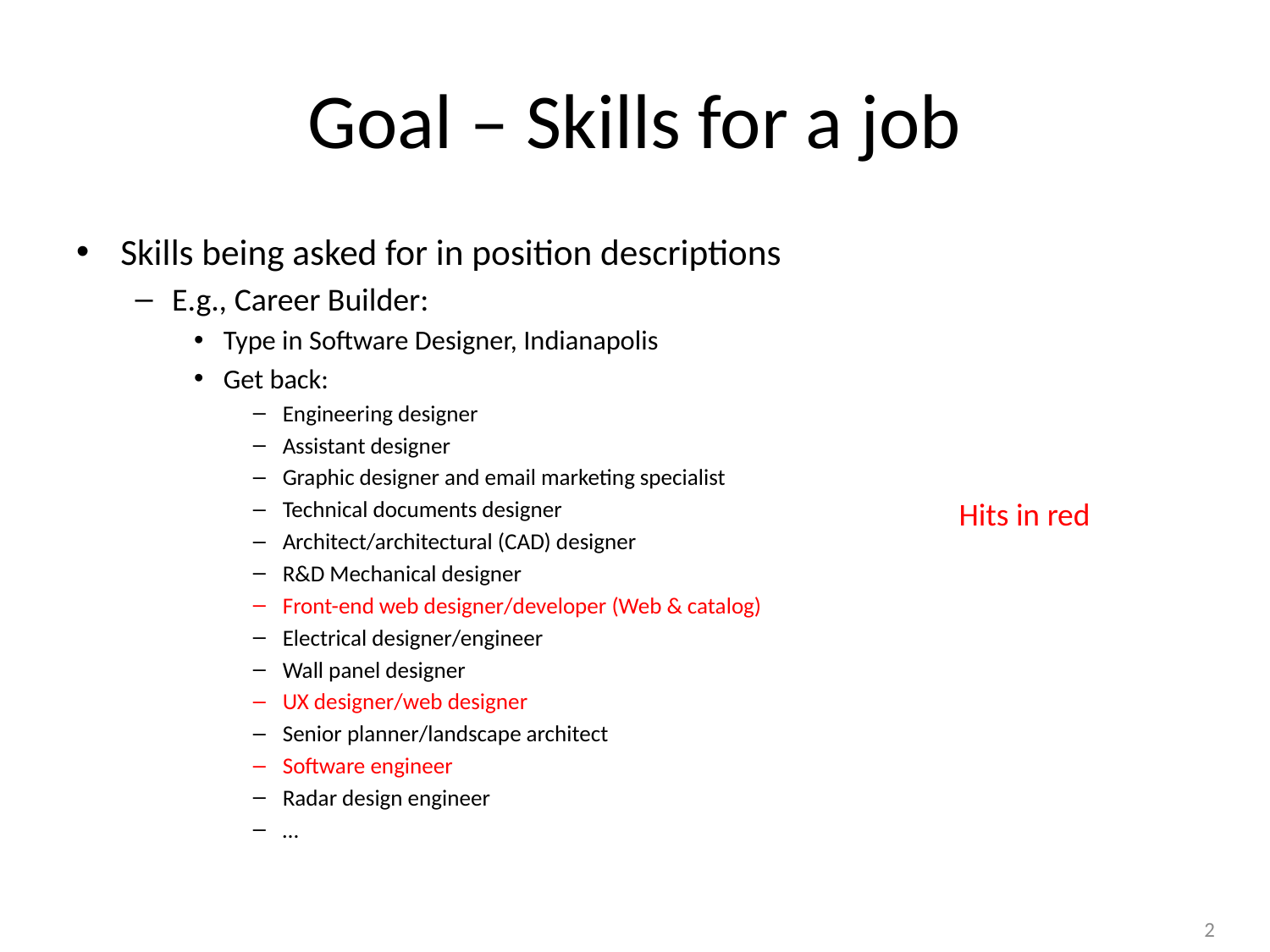

# Goal – Skills for a job
Skills being asked for in position descriptions
E.g., Career Builder:
Type in Software Designer, Indianapolis
Get back:
Engineering designer
Assistant designer
Graphic designer and email marketing specialist
Technical documents designer
Architect/architectural (CAD) designer
R&D Mechanical designer
Front-end web designer/developer (Web & catalog)
Electrical designer/engineer
Wall panel designer
UX designer/web designer
Senior planner/landscape architect
Software engineer
Radar design engineer
…
Hits in red